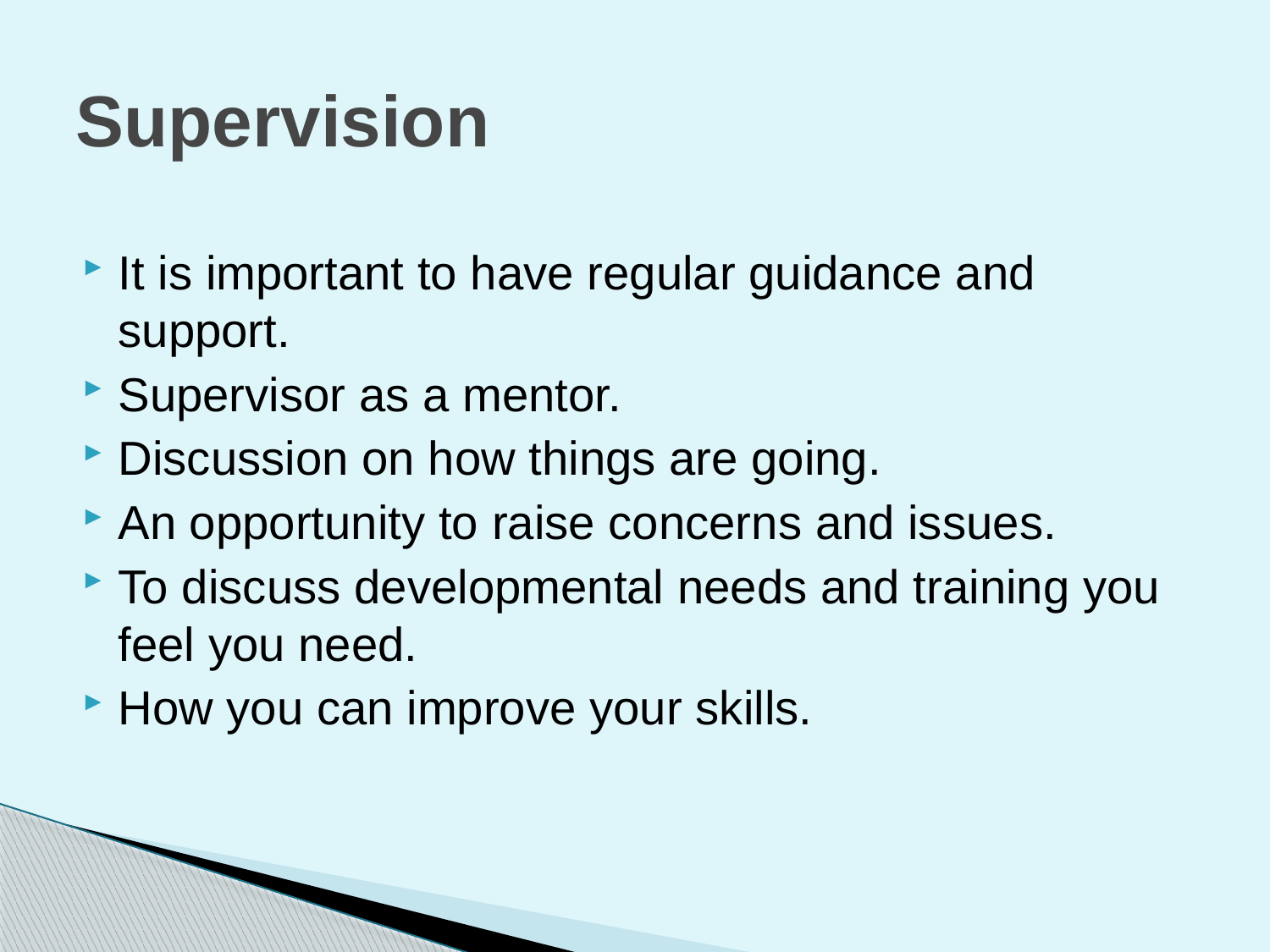

# Supervision
It is important to have regular guidance and support.
Supervisor as a mentor.
Discussion on how things are going.
An opportunity to raise concerns and issues.
To discuss developmental needs and training you feel you need.
How you can improve your skills.